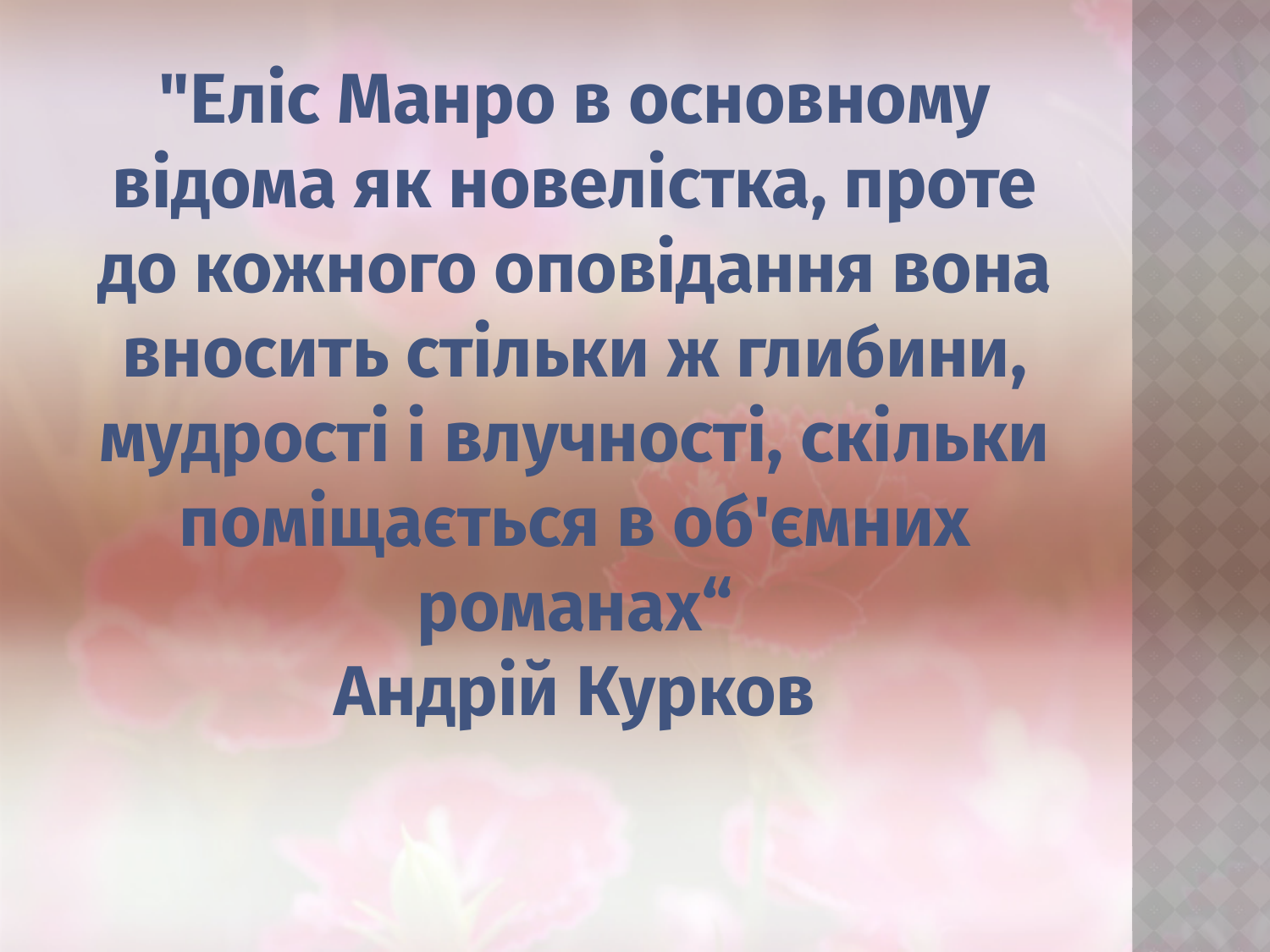

"Еліс Манро в основному відома як новелістка, проте до кожного оповідання вона вносить стільки ж глибини, мудрості і влучності, скільки поміщається в об'ємних романах“
Андрій Курков